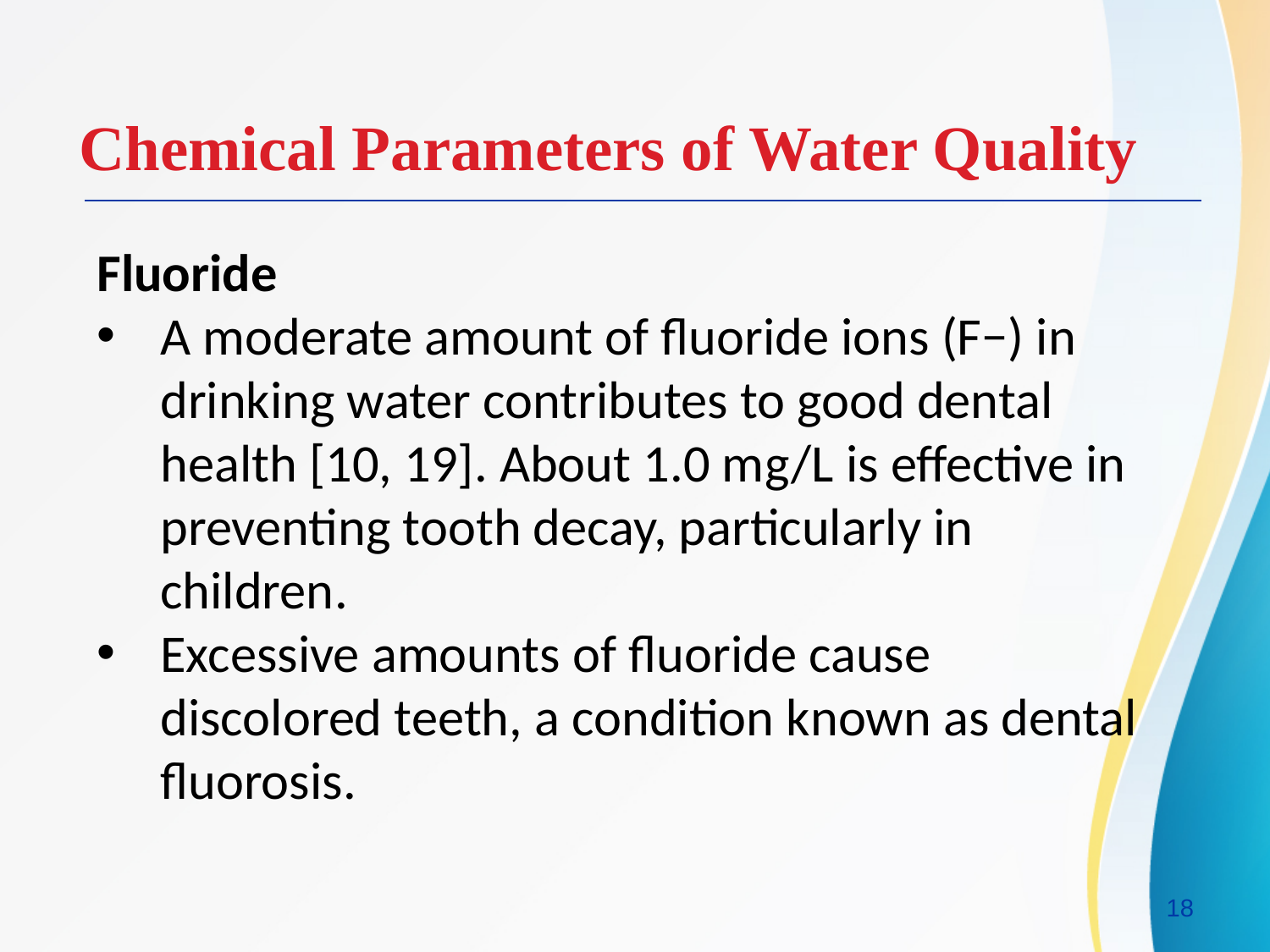

Chemical Parameters of Water Quality
Fluoride
A moderate amount of fluoride ions (F−) in drinking water contributes to good dental health [10, 19]. About 1.0 mg/L is effective in preventing tooth decay, particularly in children.
Excessive amounts of fluoride cause discolored teeth, a condition known as dental fluorosis.

18